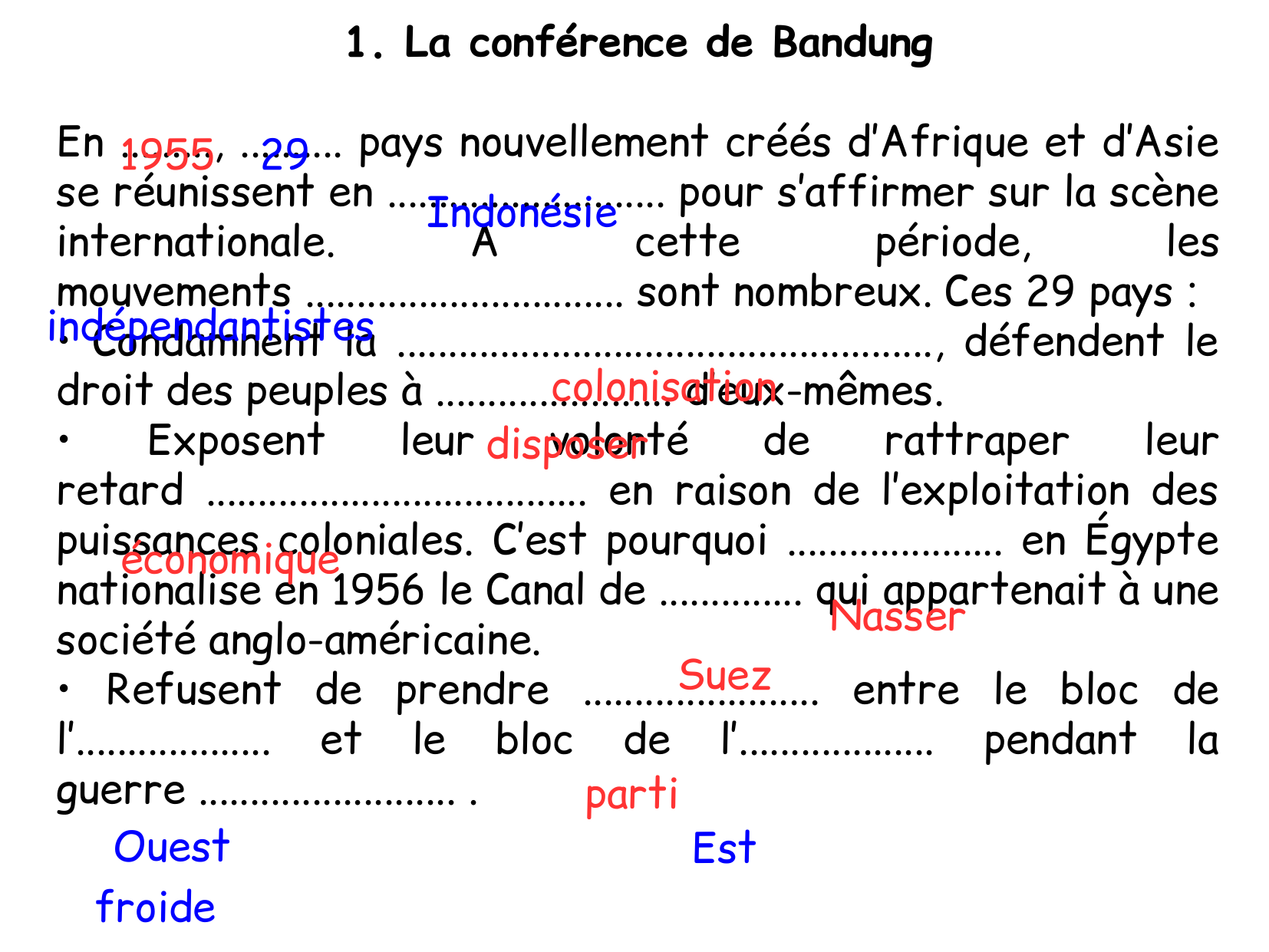

1. La conférence de Bandung

En ........., .......... pays nouvellement créés d’Afrique et d’Asie se réunissent en ........................... pour s’affirmer sur la scène internationale. A cette période, les mouvements ............................... sont nombreux. Ces 29 pays :
• Condamnent la ...................................................., défendent le droit des peuples à ....................... d’eux-mêmes.
• Exposent leur volonté de rattraper leur retard ..................................... en raison de l’exploitation des puissances coloniales. C’est pourquoi ..................... en Égypte nationalise en 1956 le Canal de .............. qui appartenait à une société anglo-américaine.
• Refusent de prendre ....................... entre le bloc de l’................... et le bloc de l’................... pendant la guerre ......................... .
1955
29
Indonésie
indépendantistes
colonisation
disposer
économique
Nasser
Suez
parti
Ouest
Est
froide